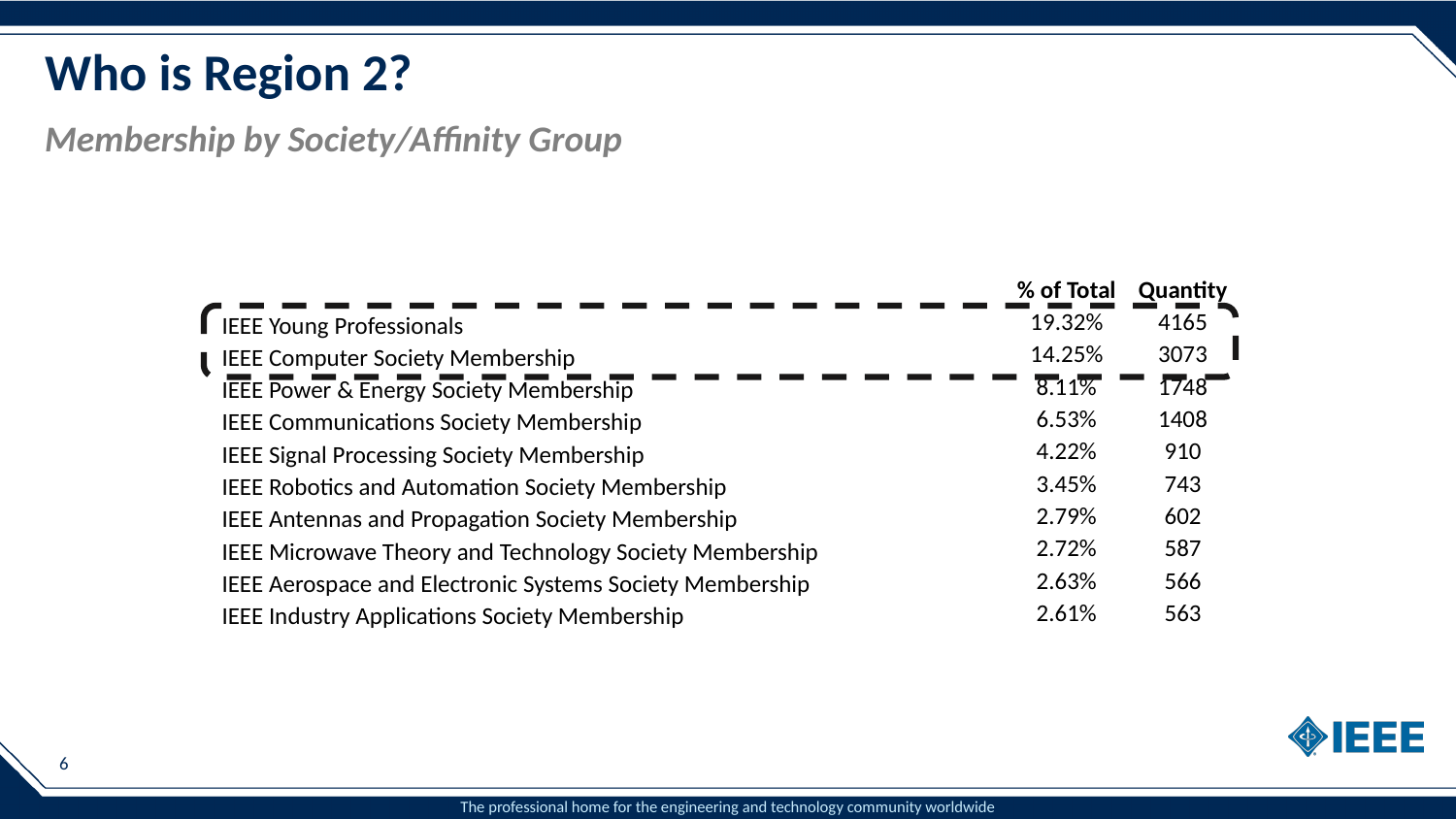

# Who is Region 2?
Membership by Society/Affinity Group
|  | % of Total | Quantity |
| --- | --- | --- |
| IEEE Young Professionals | 19.32% | 4165 |
| IEEE Computer Society Membership | 14.25% | 3073 |
| IEEE Power & Energy Society Membership | 8.11% | 1748 |
| IEEE Communications Society Membership | 6.53% | 1408 |
| IEEE Signal Processing Society Membership | 4.22% | 910 |
| IEEE Robotics and Automation Society Membership | 3.45% | 743 |
| IEEE Antennas and Propagation Society Membership | 2.79% | 602 |
| IEEE Microwave Theory and Technology Society Membership | 2.72% | 587 |
| IEEE Aerospace and Electronic Systems Society Membership | 2.63% | 566 |
| IEEE Industry Applications Society Membership | 2.61% | 563 |

6